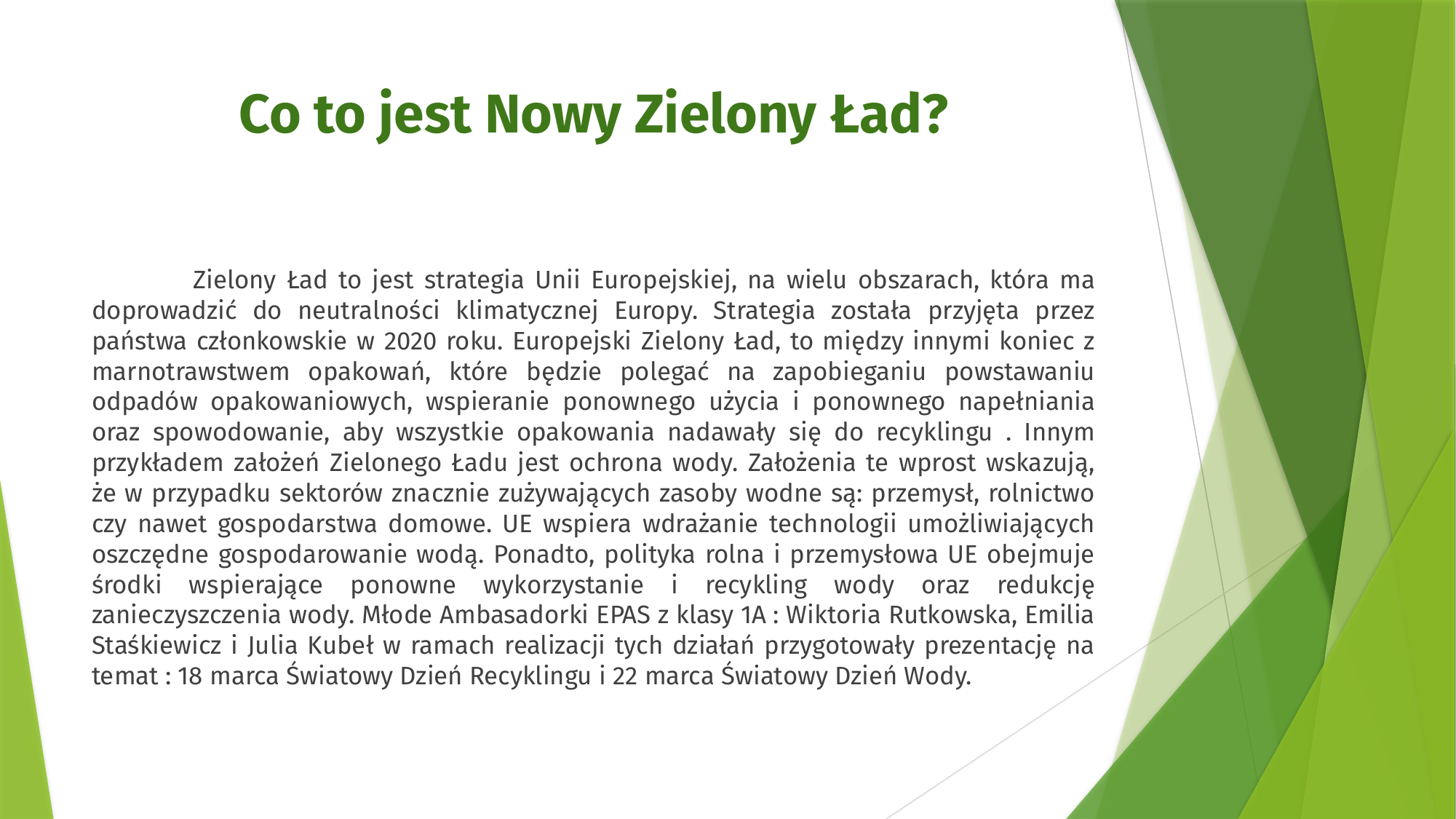

# Co to jest Nowy Zielony Ład?
	Zielony Ład to jest strategia Unii Europejskiej, na wielu obszarach, która ma doprowadzić do neutralności klimatycznej Europy. Strategia została przyjęta przez państwa członkowskie w 2020 roku. Europejski Zielony Ład, to między innymi koniec z marnotrawstwem opakowań, które będzie polegać na zapobieganiu powstawaniu odpadów opakowaniowych, wspieranie ponownego użycia i ponownego napełniania oraz spowodowanie, aby wszystkie opakowania nadawały się do recyklingu . Innym przykładem założeń Zielonego Ładu jest ochrona wody. Założenia te wprost wskazują, że w przypadku sektorów znacznie zużywających zasoby wodne są: przemysł, rolnictwo czy nawet gospodarstwa domowe. UE wspiera wdrażanie technologii umożliwiających oszczędne gospodarowanie wodą. Ponadto, polityka rolna i przemysłowa UE obejmuje środki wspierające ponowne wykorzystanie i recykling wody oraz redukcję zanieczyszczenia wody. Młode Ambasadorki EPAS z klasy 1A : Wiktoria Rutkowska, Emilia Staśkiewicz i Julia Kubeł w ramach realizacji tych działań przygotowały prezentację na temat : 18 marca Światowy Dzień Recyklingu i 22 marca Światowy Dzień Wody.